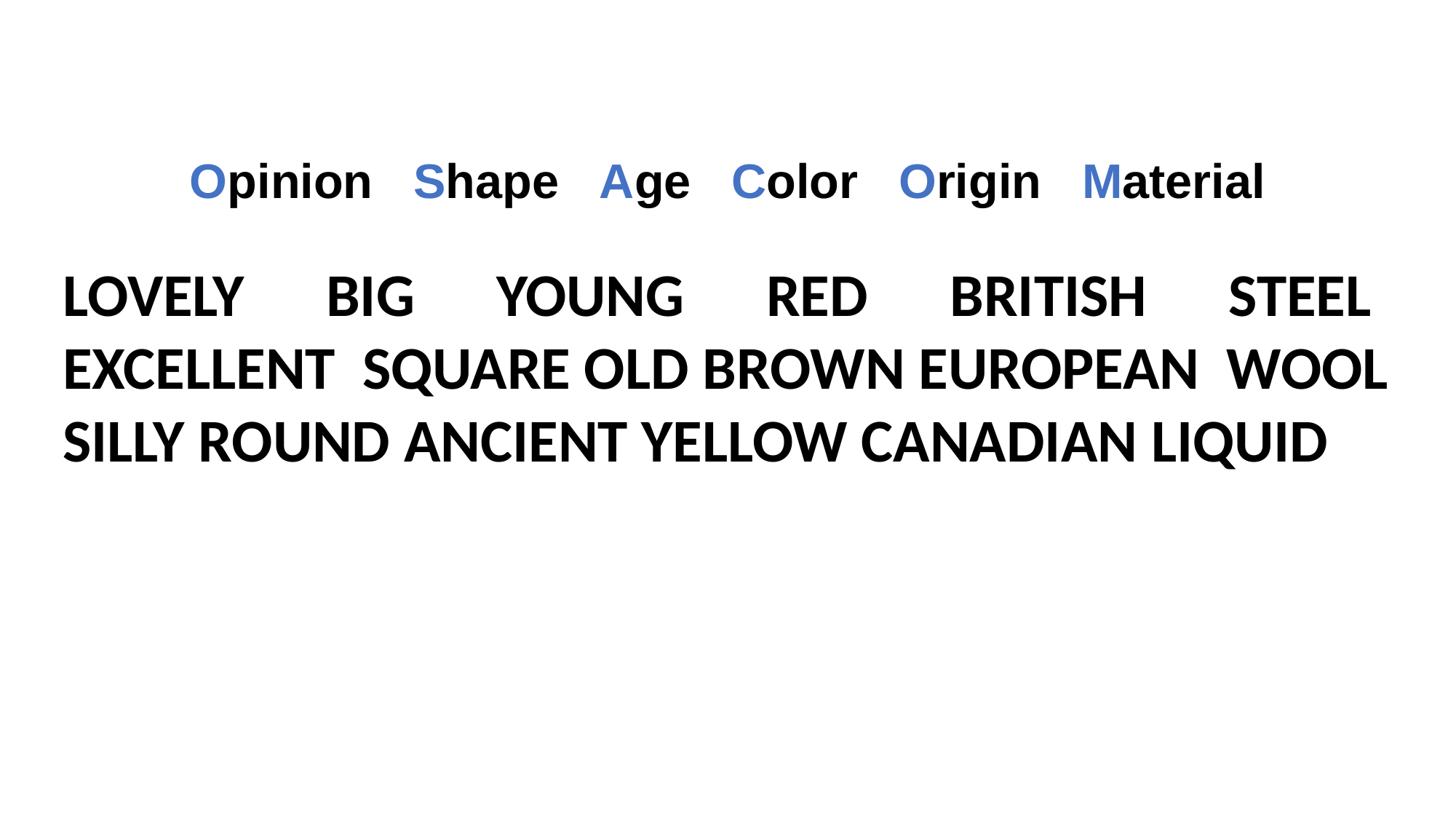

Opinion   Shape   Age   Color   Origin   Material
LOVELY      BIG      YOUNG      RED      BRITISH      STEEL
EXCELLENT  SQUARE OLD BROWN EUROPEAN  WOOL
SILLY ROUND ANCIENT YELLOW CANADIAN LIQUID